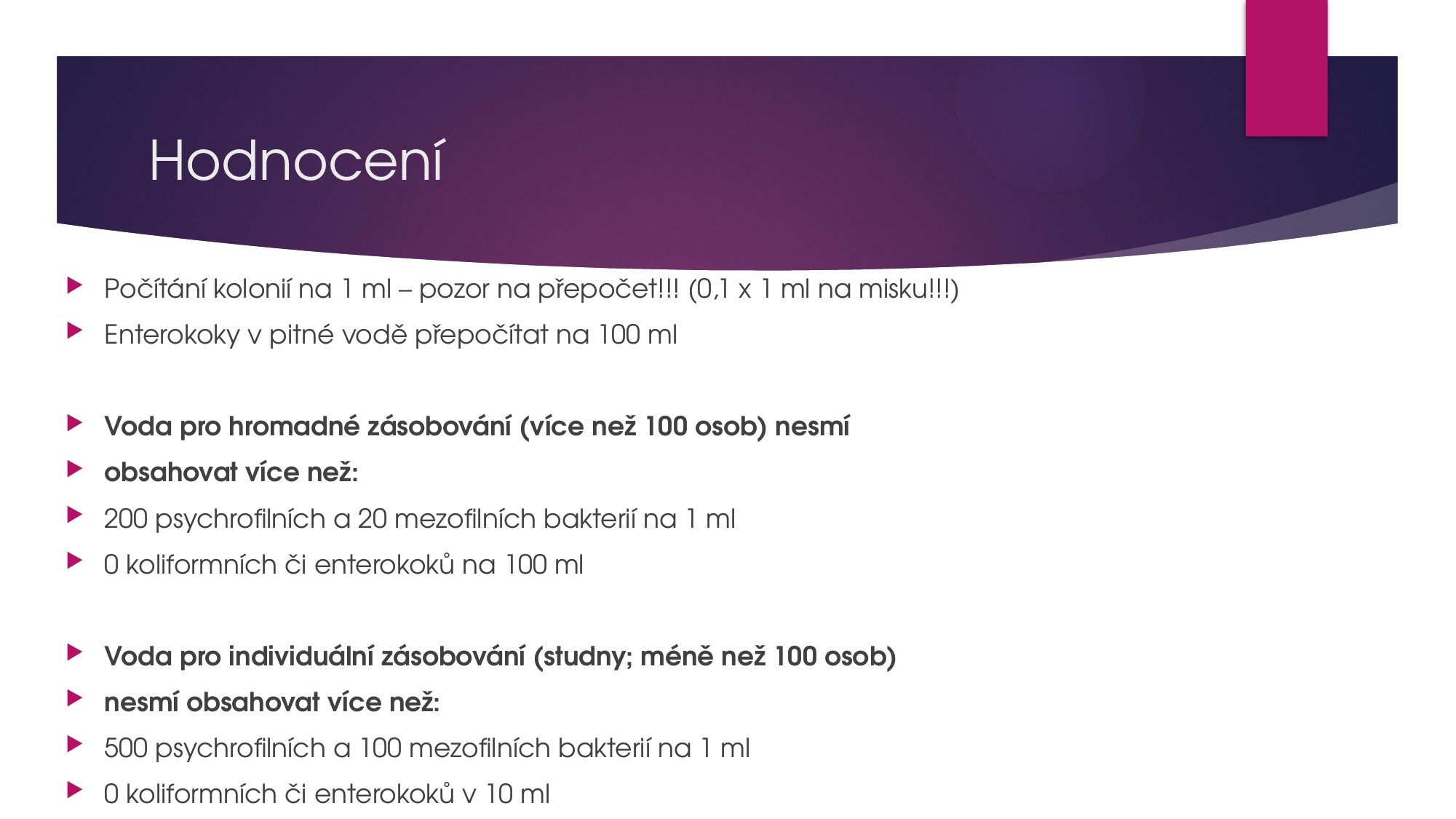

# Hodnocení
Počítání kolonií na 1 ml – pozor na přepočet!!! (0,1 x 1 ml na misku!!!)
Enterokoky v pitné vodě přepočítat na 100 ml

Voda pro hromadné zásobování (více než 100 osob) nesmí
obsahovat více než:
200 psychrofilních a 20 mezofilních bakterií na 1 ml
0 koliformních či enterokoků na 100 ml

Voda pro individuální zásobování (studny; méně než 100 osob)
nesmí obsahovat více než:
500 psychrofilních a 100 mezofilních bakterií na 1 ml
0 koliformních či enterokoků v 10 ml